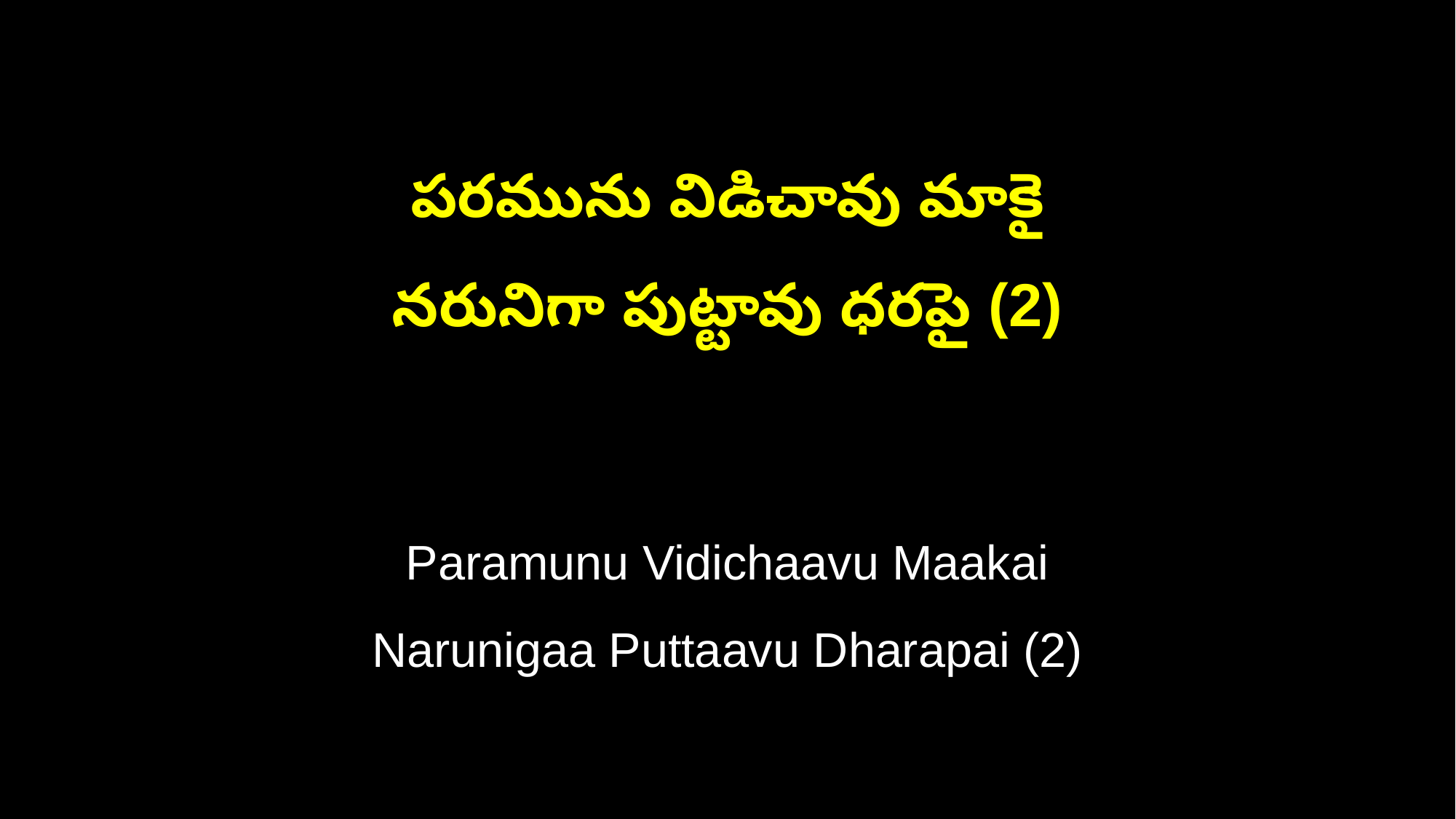

పరమును విడిచావు మాకై
నరునిగా పుట్టావు ధరపై (2)
Paramunu Vidichaavu Maakai
Narunigaa Puttaavu Dharapai (2)